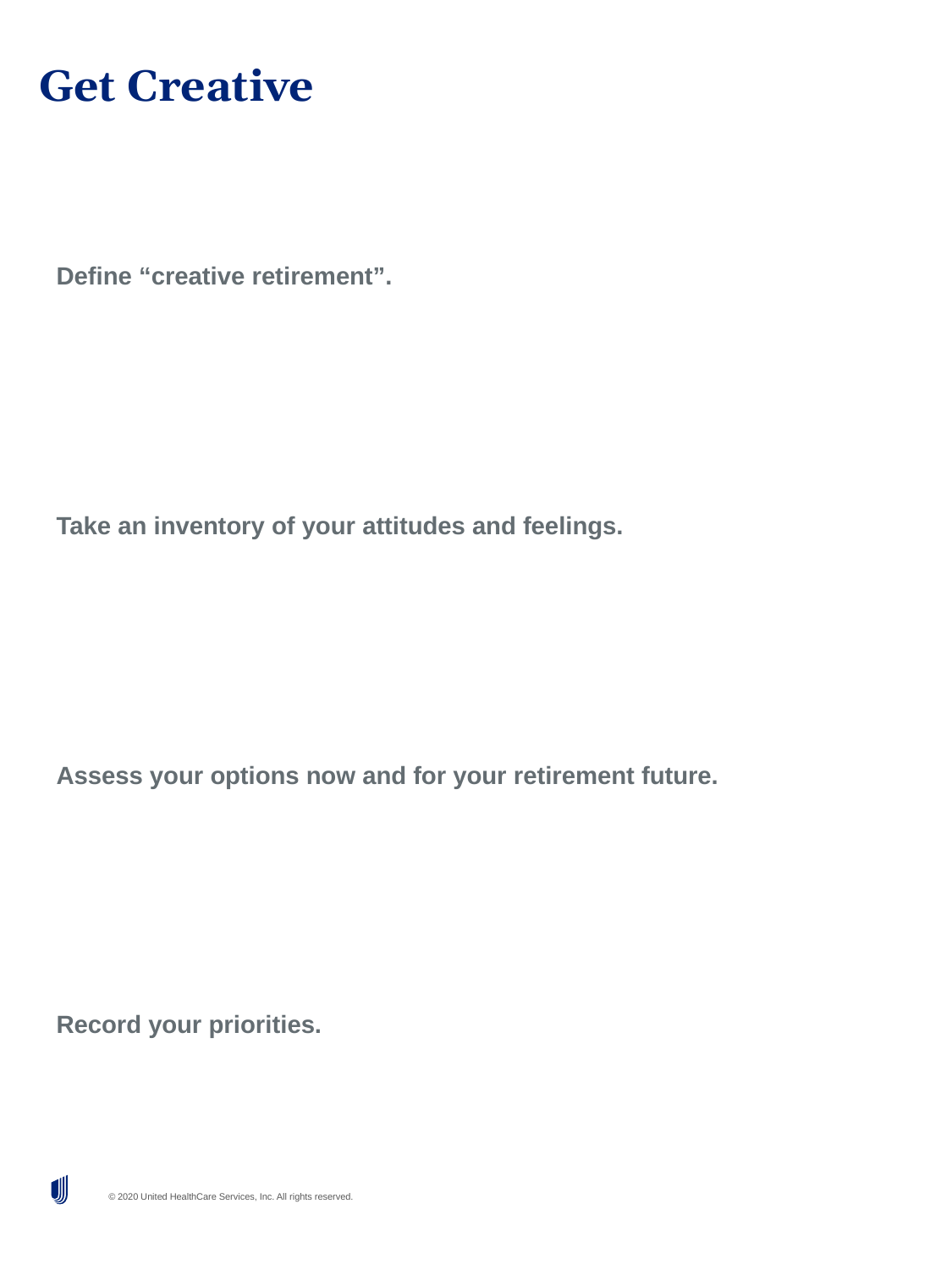

# Get Creative
Define “creative retirement”.

Take an inventory of your attitudes and feelings.

Assess your options now and for your retirement future.

Record your priorities.